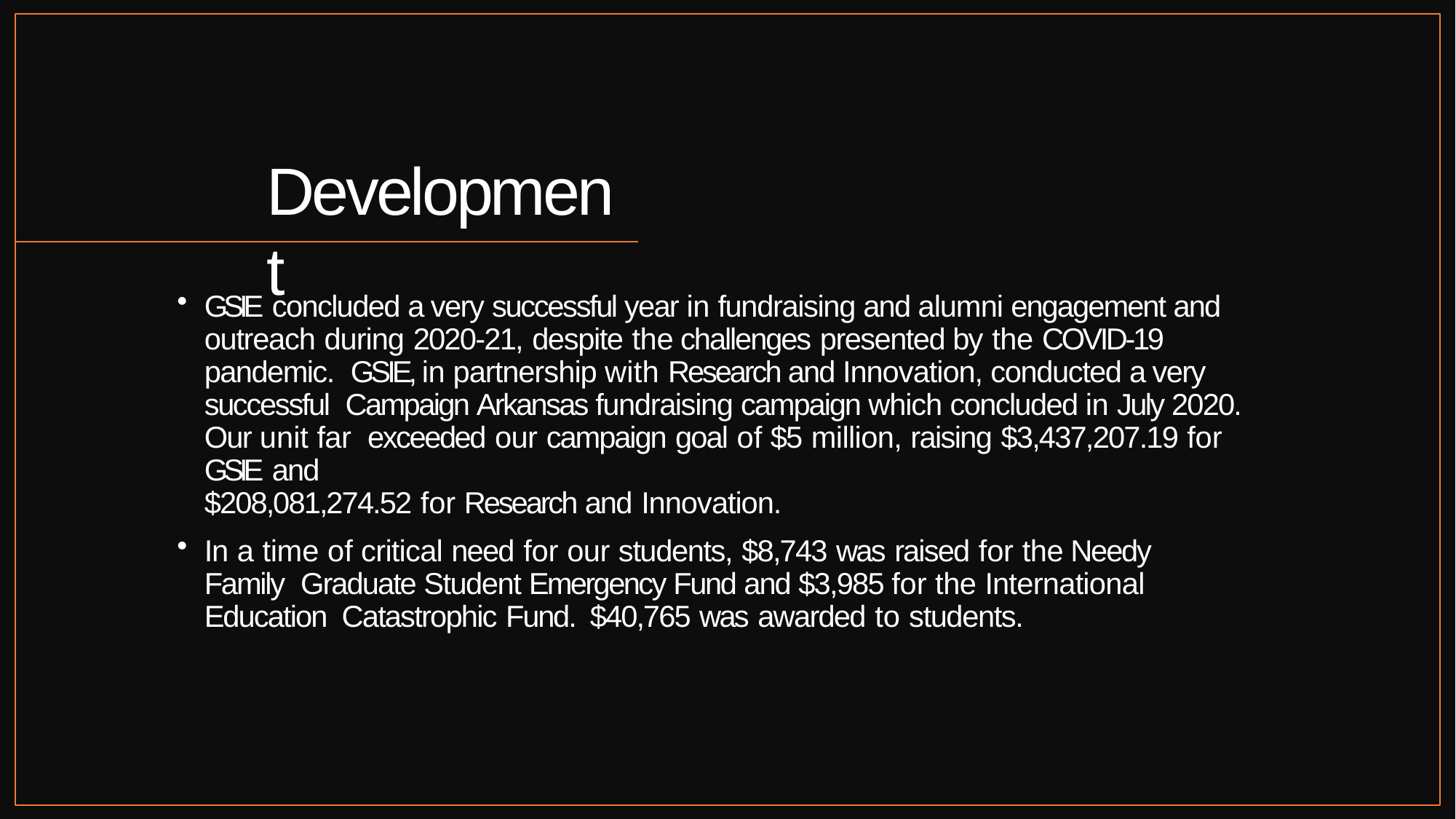

# Development

GSIE concluded a very successful year in fundraising and alumni engagement and  outreach during 2020-21, despite the challenges presented by the COVID-19 pandemic.  GSIE, in partnership with Research and Innovation, conducted a very successful  Campaign Arkansas fundraising campaign which concluded in July 2020. Our unit far  exceeded our campaign goal of $5 million, raising $3,437,207.19 for GSIE and
$208,081,274.52 for Research and Innovation.
In a time of critical need for our students, $8,743 was raised for the Needy Family  Graduate Student Emergency Fund and $3,985 for the International Education  Catastrophic Fund. $40,765 was awarded to students.